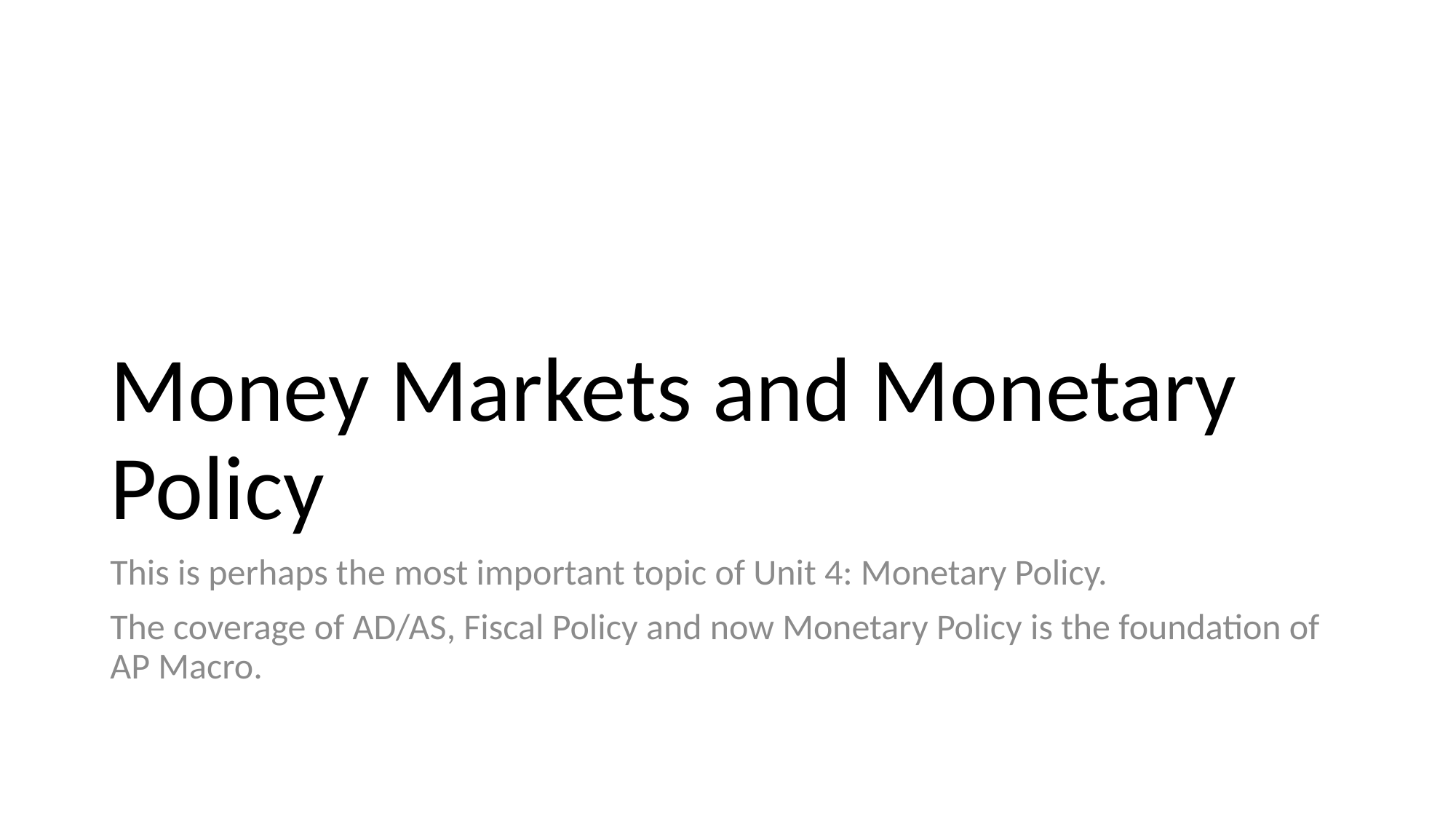

# Money Markets and Monetary Policy
This is perhaps the most important topic of Unit 4: Monetary Policy.
The coverage of AD/AS, Fiscal Policy and now Monetary Policy is the foundation of AP Macro.